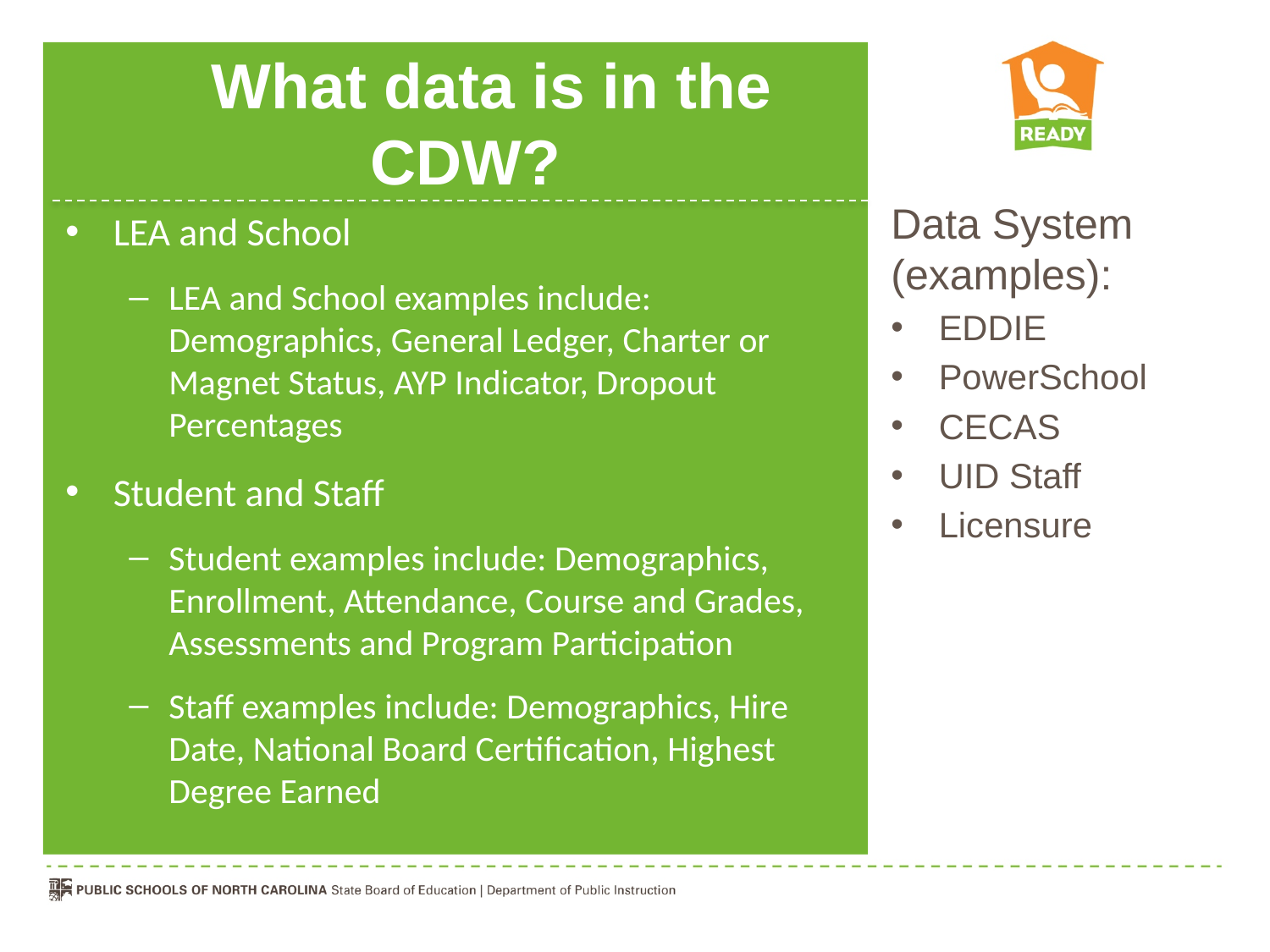

# What data is in the CDW?
Data System (examples):
EDDIE
PowerSchool
CECAS
UID Staff
Licensure

LEA and School
LEA and School examples include: Demographics, General Ledger, Charter or Magnet Status, AYP Indicator, Dropout Percentages
Student and Staff
Student examples include: Demographics, Enrollment, Attendance, Course and Grades, Assessments and Program Participation
Staff examples include: Demographics, Hire Date, National Board Certification, Highest Degree Earned